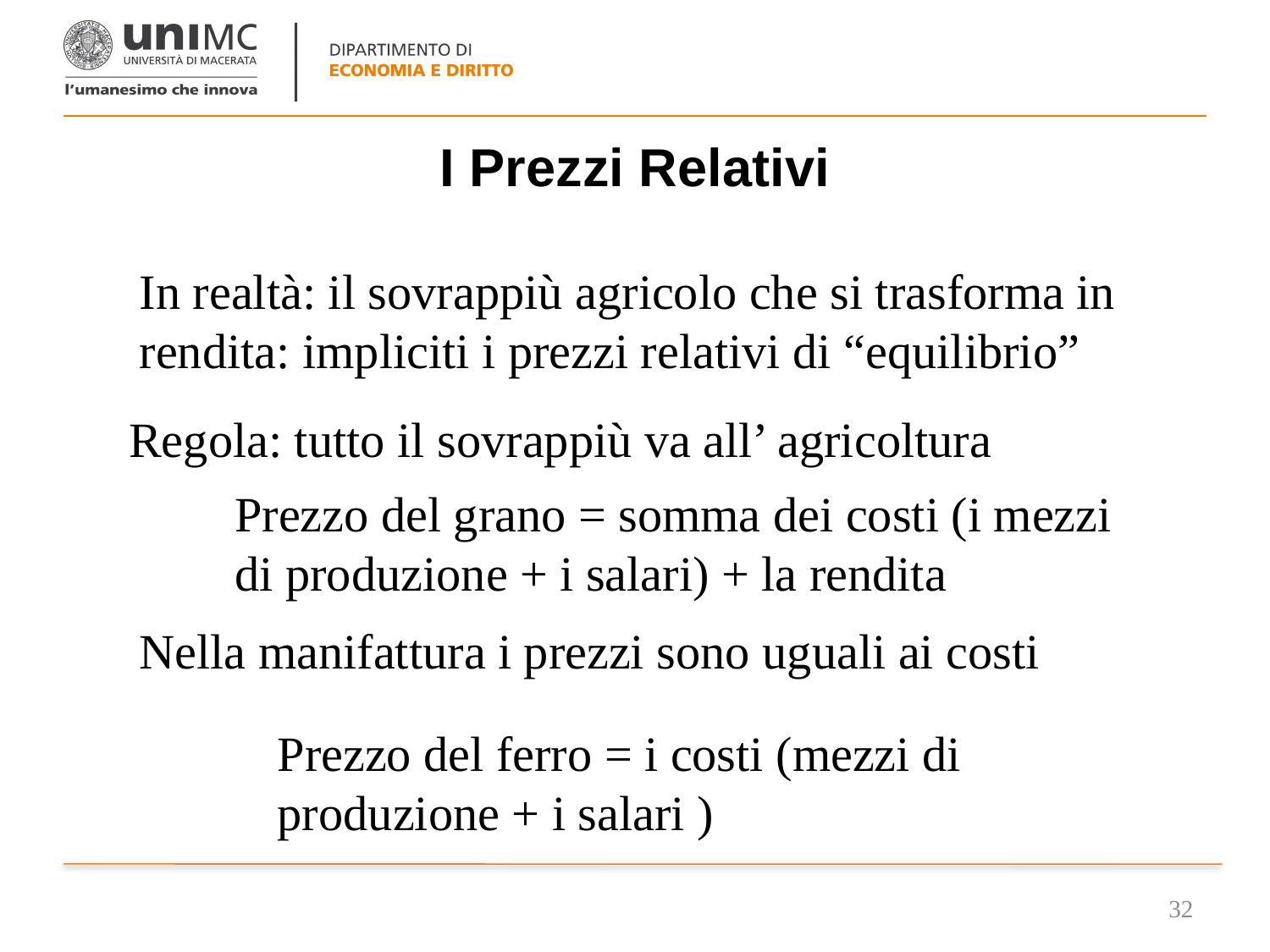

# I Prezzi Relativi
In realtà: il sovrappiù agricolo che si trasforma in rendita: impliciti i prezzi relativi di “equilibrio”
Regola: tutto il sovrappiù va all’ agricoltura
Prezzo del grano = somma dei costi (i mezzi di produzione + i salari) + la rendita
Nella manifattura i prezzi sono uguali ai costi
Prezzo del ferro = i costi (mezzi di produzione + i salari )
32